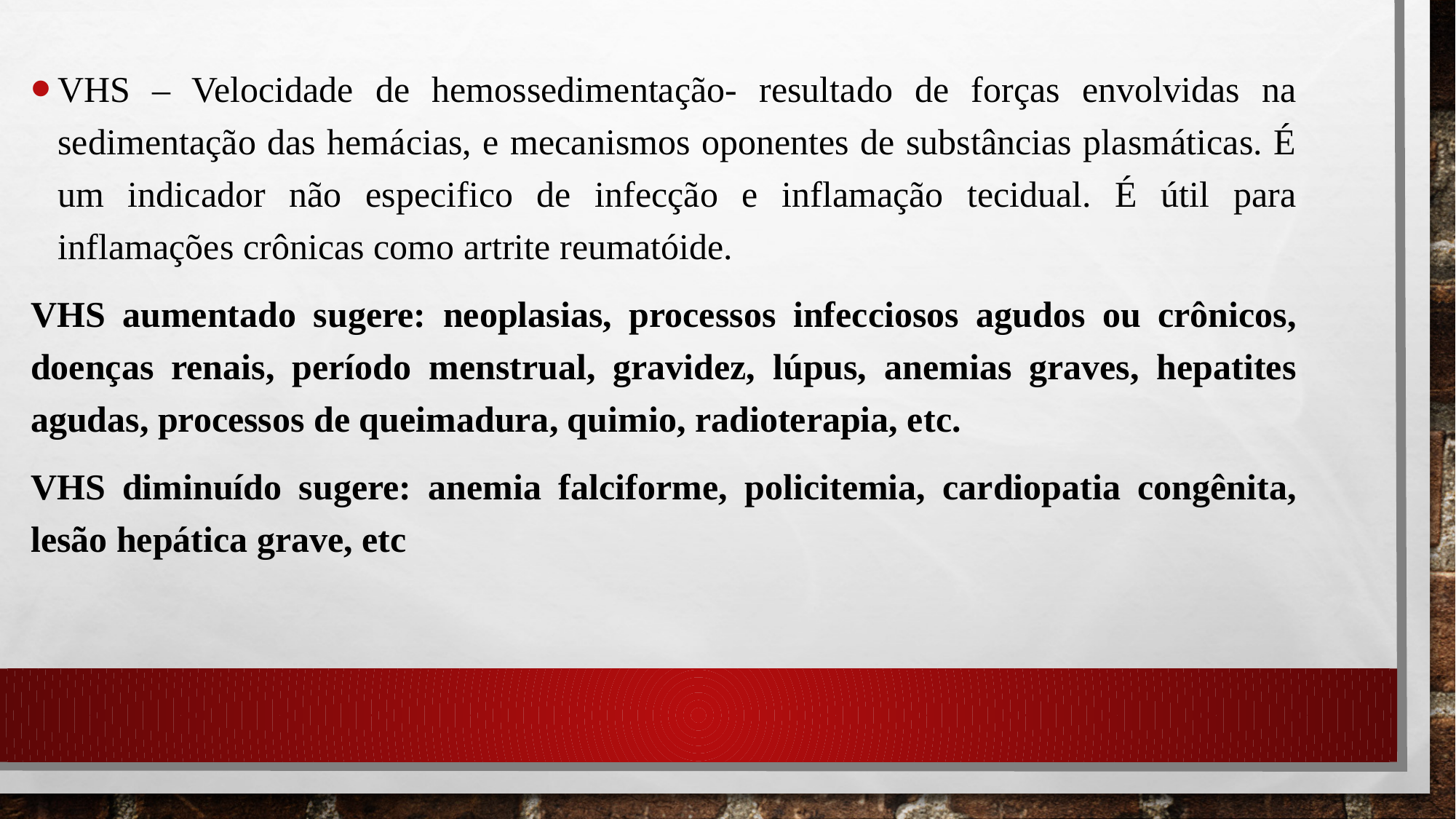

VHS – Velocidade de hemossedimentação- resultado de forças envolvidas na sedimentação das hemácias, e mecanismos oponentes de substâncias plasmáticas. É um indicador não especifico de infecção e inflamação tecidual. É útil para inflamações crônicas como artrite reumatóide.
VHS aumentado sugere: neoplasias, processos infecciosos agudos ou crônicos, doenças renais, período menstrual, gravidez, lúpus, anemias graves, hepatites agudas, processos de queimadura, quimio, radioterapia, etc.
VHS diminuído sugere: anemia falciforme, policitemia, cardiopatia congênita, lesão hepática grave, etc